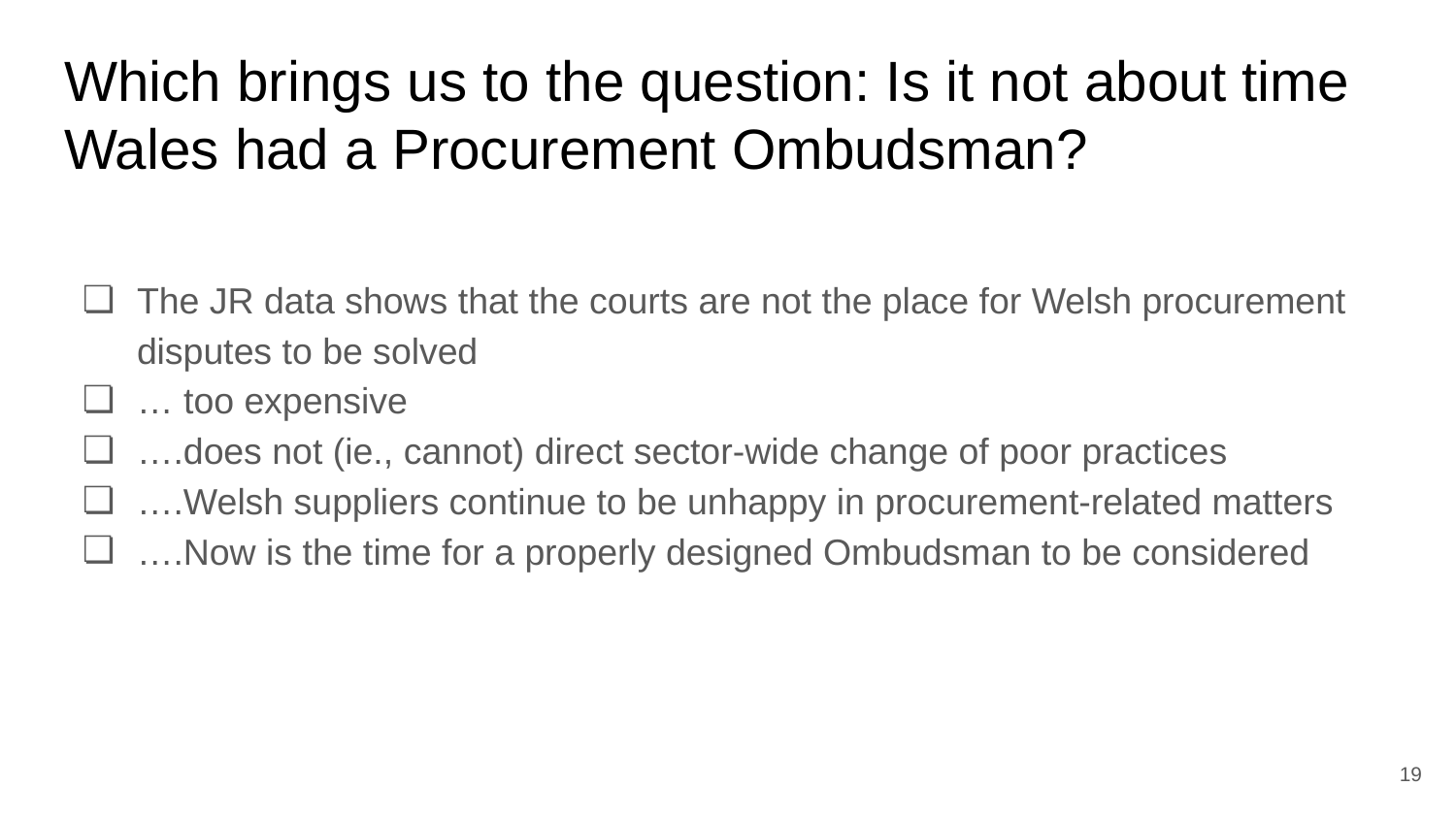

# Which brings us to the question: Is it not about time Wales had a Procurement Ombudsman?

The JR data shows that the courts are not the place for Welsh procurement disputes to be solved
… too expensive
….does not (ie., cannot) direct sector-wide change of poor practices
….Welsh suppliers continue to be unhappy in procurement-related matters
….Now is the time for a properly designed Ombudsman to be considered

19